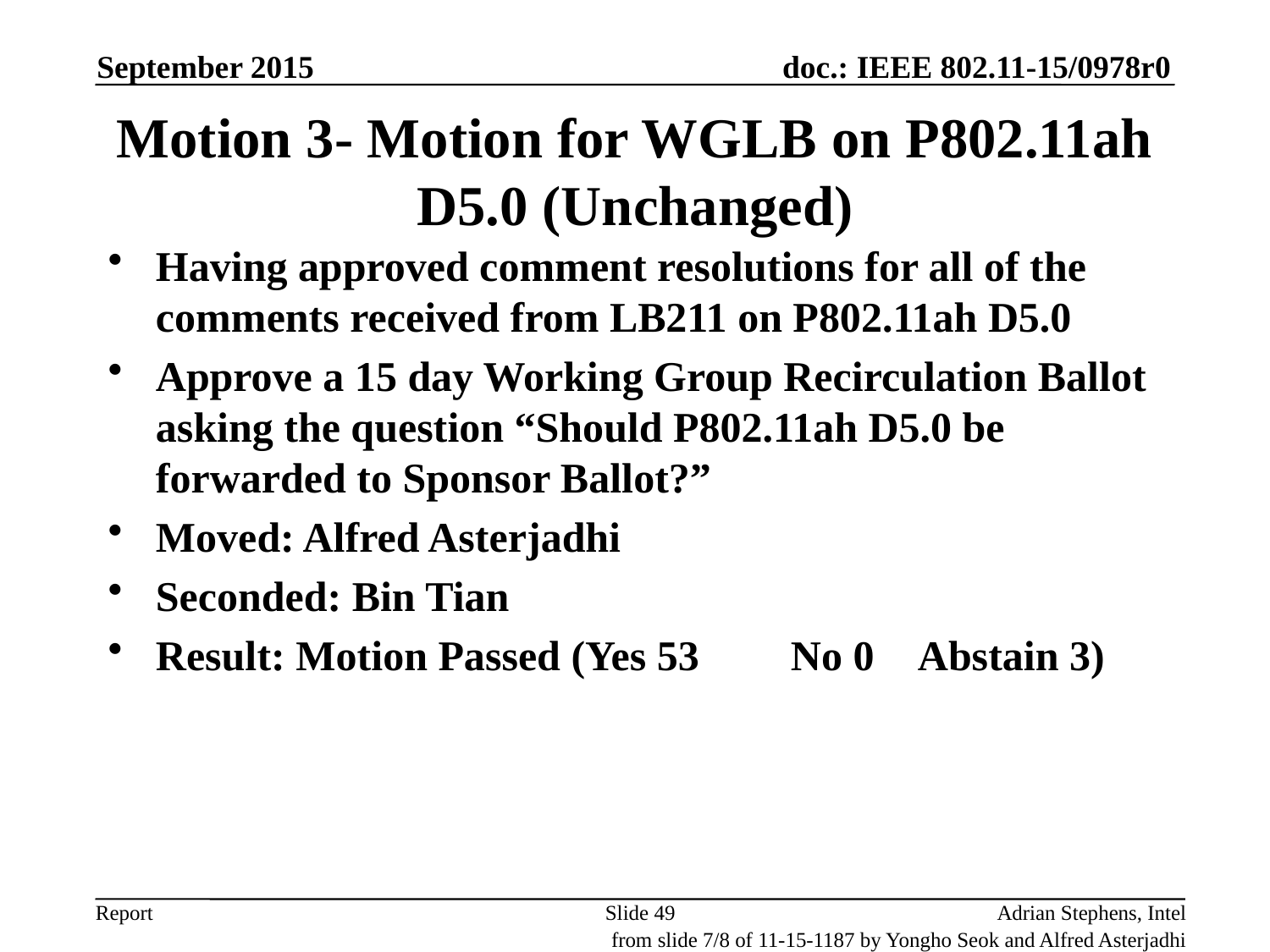

September 2015
# Motion 3- Motion for WGLB on P802.11ah D5.0 (Unchanged)
Having approved comment resolutions for all of the comments received from LB211 on P802.11ah D5.0
Approve a 15 day Working Group Recirculation Ballot asking the question “Should P802.11ah D5.0 be forwarded to Sponsor Ballot?”
Moved: Alfred Asterjadhi
Seconded: Bin Tian
Result: Motion Passed (Yes 53	No 0	Abstain 3)
Slide 49
Adrian Stephens, Intel
from slide 7/8 of 11-15-1187 by Yongho Seok and Alfred Asterjadhi